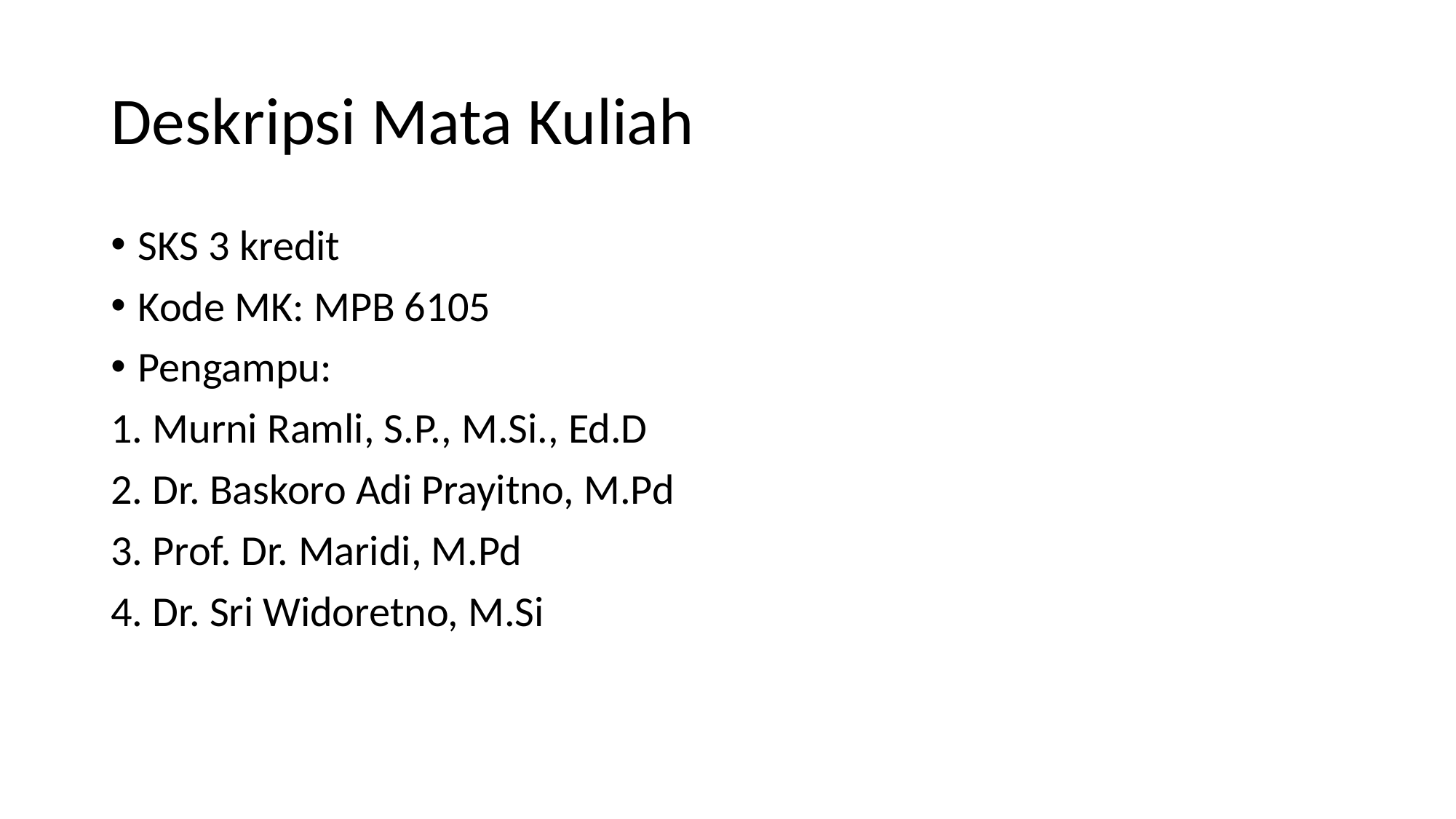

# Deskripsi Mata Kuliah
SKS 3 kredit
Kode MK: MPB 6105
Pengampu:
1. Murni Ramli, S.P., M.Si., Ed.D
2. Dr. Baskoro Adi Prayitno, M.Pd
3. Prof. Dr. Maridi, M.Pd
4. Dr. Sri Widoretno, M.Si